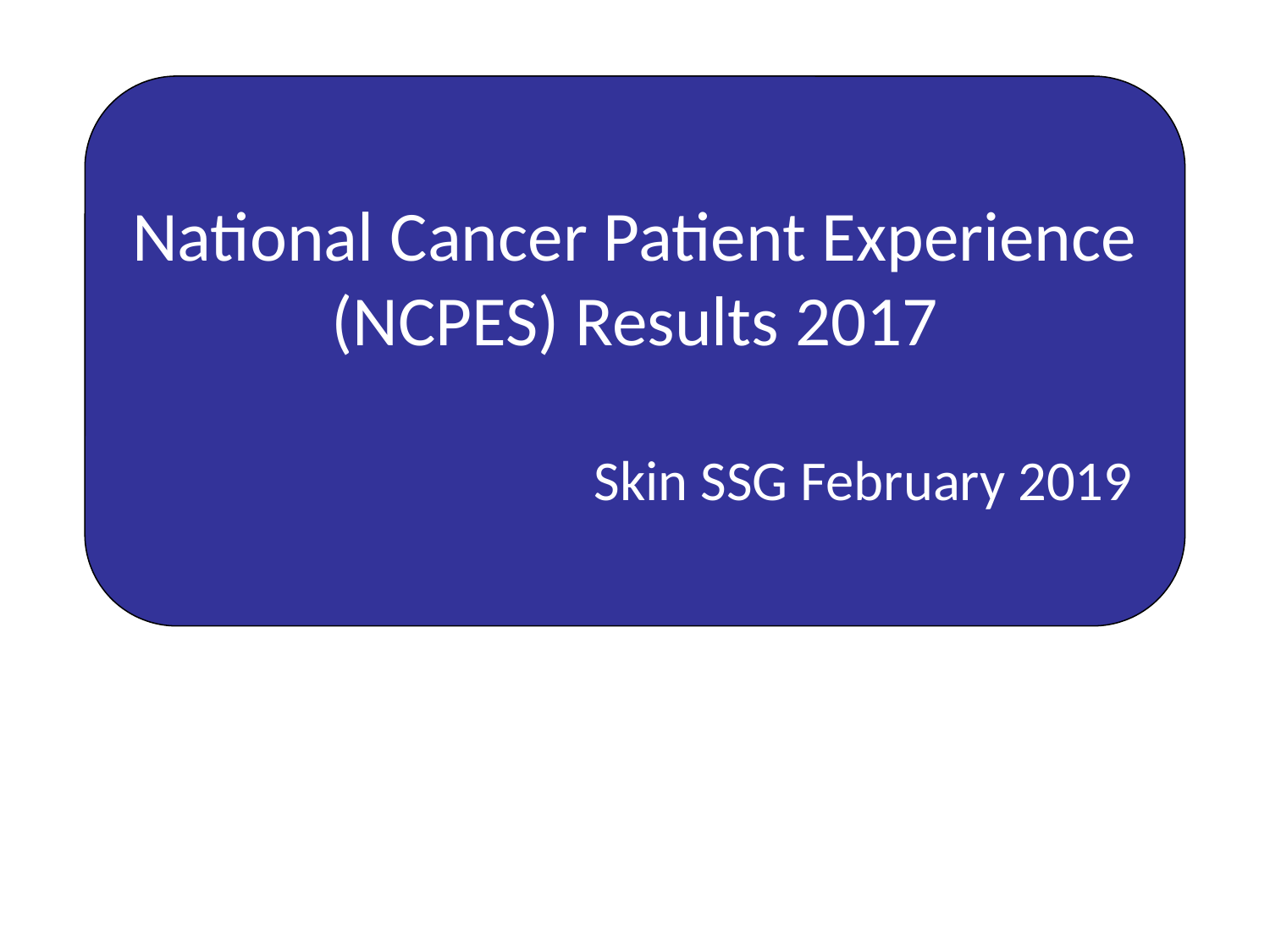

National Cancer Patient Experience (NCPES) Results 2017

Skin SSG February 2019